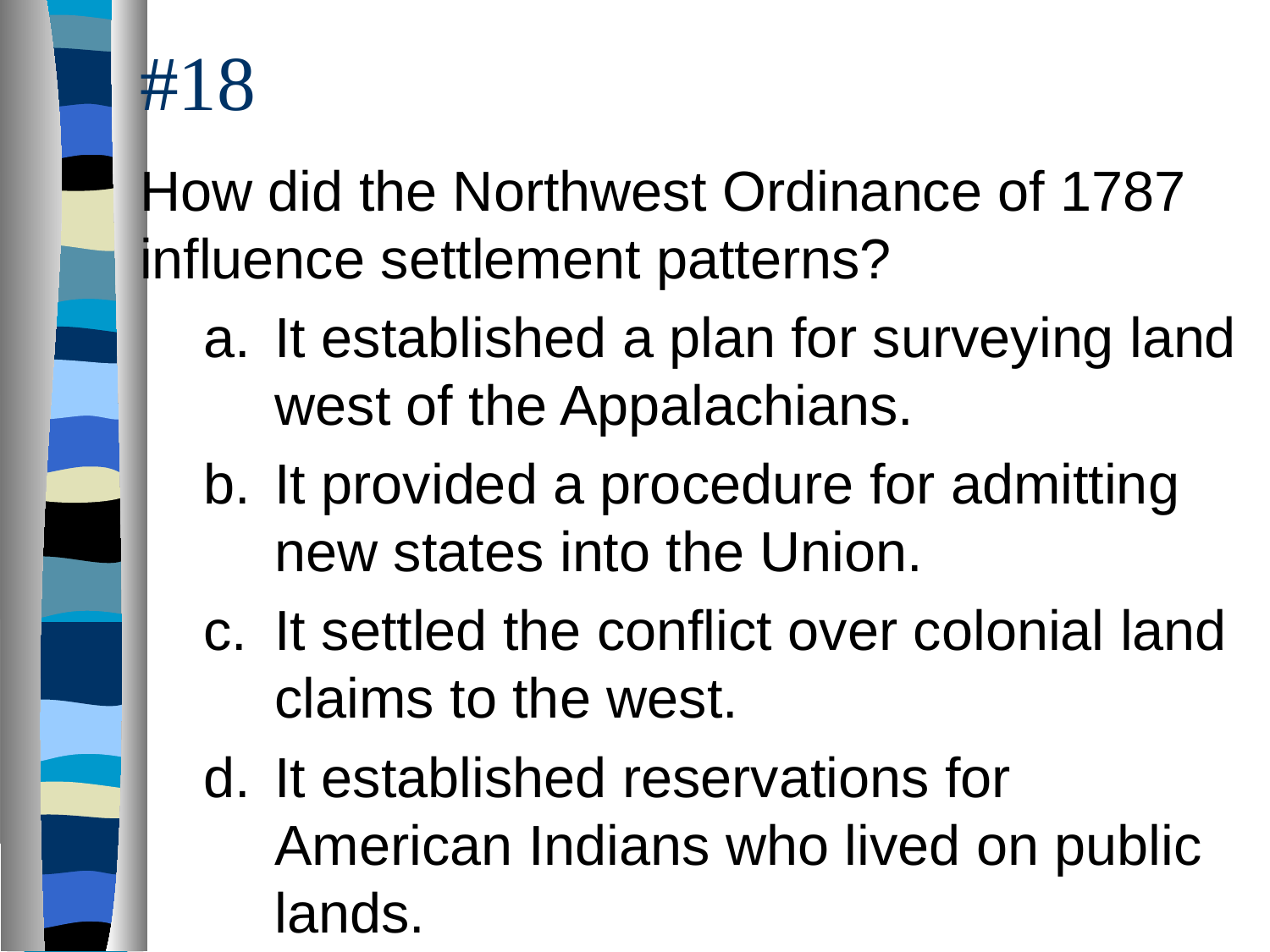

# #18
How did the Northwest Ordinance of 1787 influence settlement patterns?
It established a plan for surveying land west of the Appalachians.
It provided a procedure for admitting new states into the Union.
It settled the conflict over colonial land claims to the west.
It established reservations for American Indians who lived on public lands.